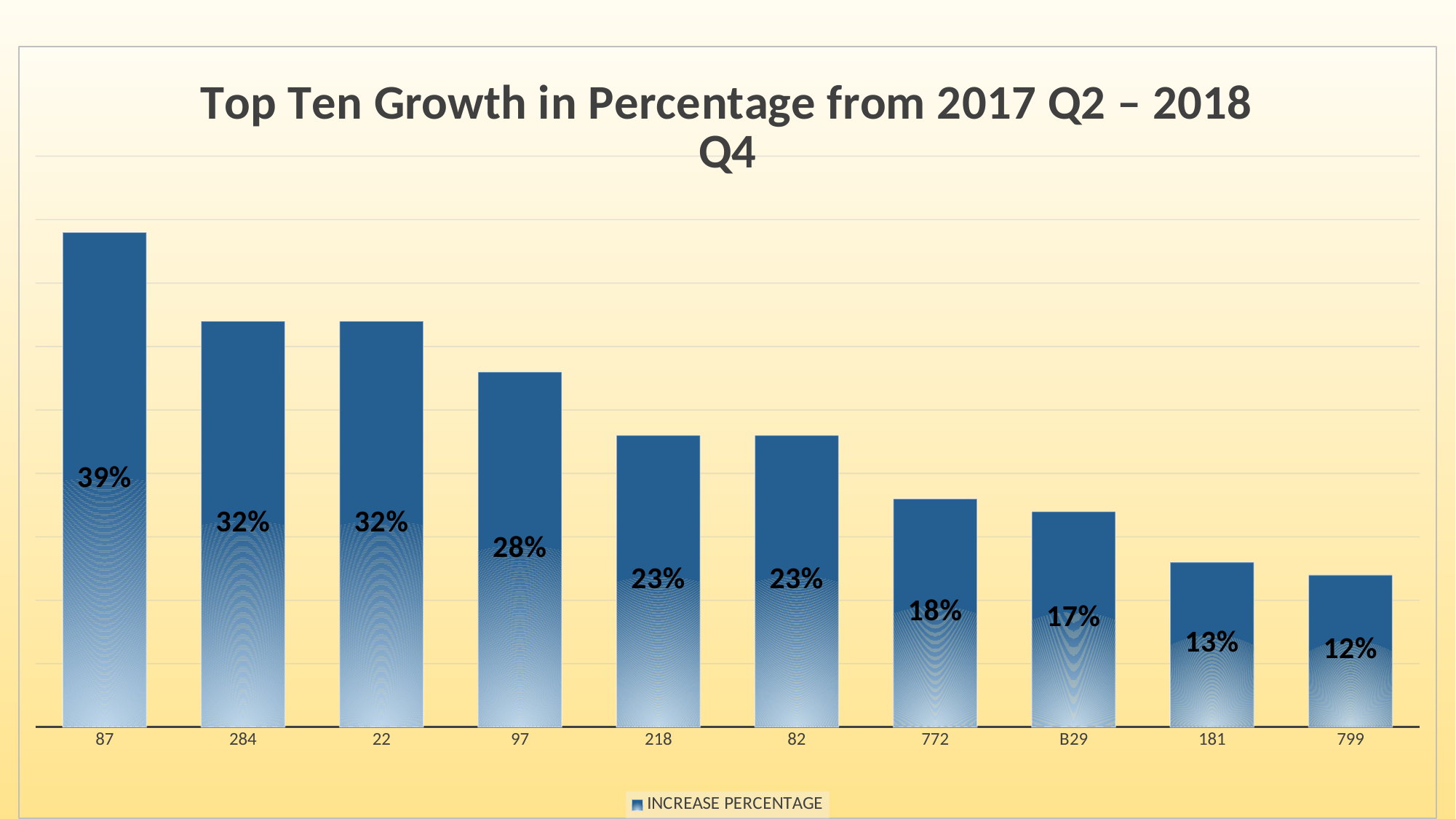

### Chart: Top Ten Growth in Percentage from 2017 Q2 – 2018 Q4

| Category | INCREASE PERCENTAGE |
|---|---|
| 87 | 0.39 |
| 284 | 0.32 |
| 22 | 0.32 |
| 97 | 0.28 |
| 218 | 0.23 |
| 82 | 0.23 |
| 772 | 0.18 |
| B29 | 0.17 |
| 181 | 0.13 |
| 799 | 0.12 |